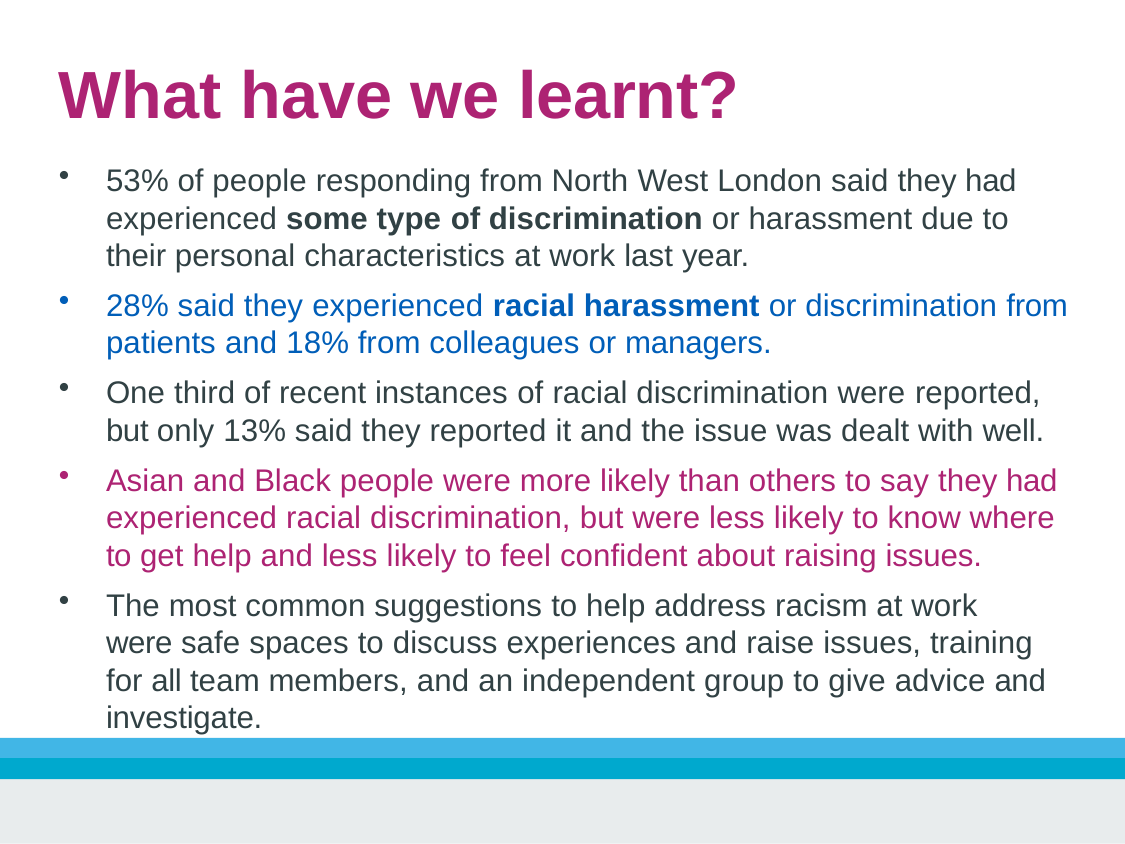

# What have we learnt?
53% of people responding from North West London said they had experienced some type of discrimination or harassment due to their personal characteristics at work last year.
28% said they experienced racial harassment or discrimination from
patients and 18% from colleagues or managers.
One third of recent instances of racial discrimination were reported, but only 13% said they reported it and the issue was dealt with well.
Asian and Black people were more likely than others to say they had experienced racial discrimination, but were less likely to know where to get help and less likely to feel confident about raising issues.
The most common suggestions to help address racism at work were safe spaces to discuss experiences and raise issues, training for all team members, and an independent group to give advice and investigate.